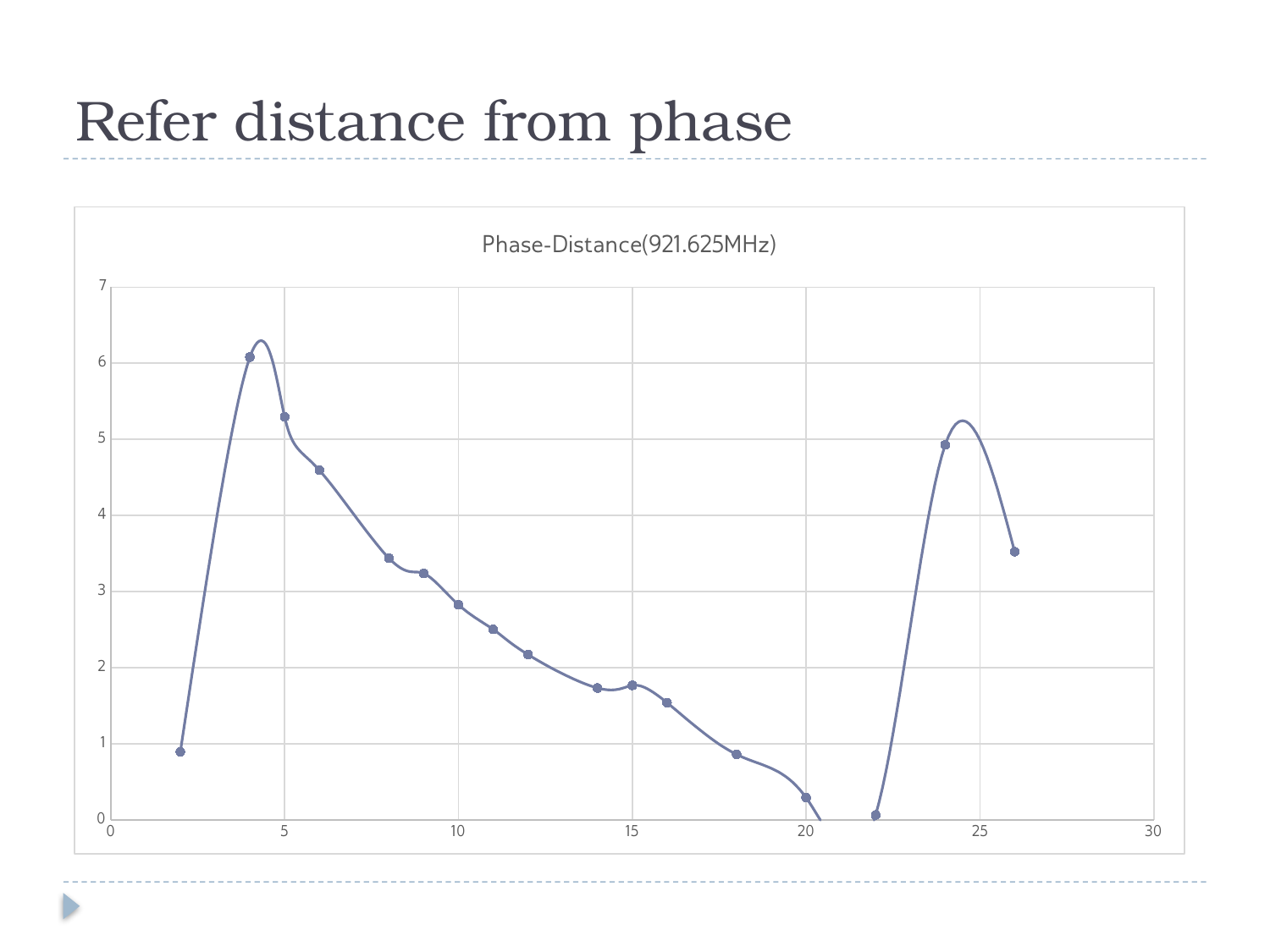

# Refer distance from phase

### Chart: Phase-Distance(921.625MHz)

| Category |  |
|---|---|